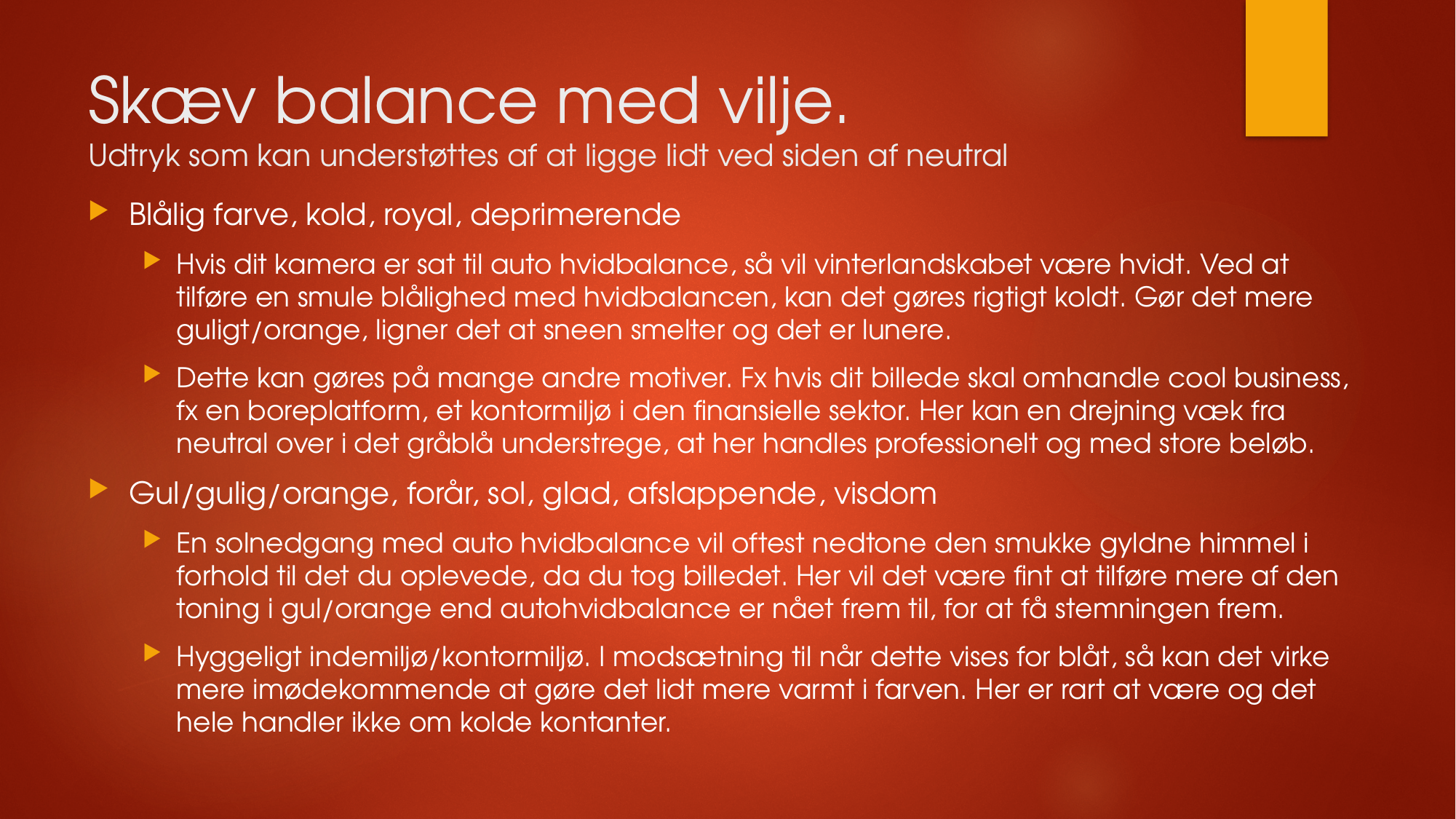

# Skæv balance med vilje. Udtryk som kan understøttes af at ligge lidt ved siden af neutral
Blålig farve, kold, royal, deprimerende
Hvis dit kamera er sat til auto hvidbalance, så vil vinterlandskabet være hvidt. Ved at tilføre en smule blålighed med hvidbalancen, kan det gøres rigtigt koldt. Gør det mere guligt/orange, ligner det at sneen smelter og det er lunere.
Dette kan gøres på mange andre motiver. Fx hvis dit billede skal omhandle cool business, fx en boreplatform, et kontormiljø i den finansielle sektor. Her kan en drejning væk fra neutral over i det gråblå understrege, at her handles professionelt og med store beløb.
Gul/gulig/orange, forår, sol, glad, afslappende, visdom
En solnedgang med auto hvidbalance vil oftest nedtone den smukke gyldne himmel i forhold til det du oplevede, da du tog billedet. Her vil det være fint at tilføre mere af den toning i gul/orange end autohvidbalance er nået frem til, for at få stemningen frem.
Hyggeligt indemiljø/kontormiljø. I modsætning til når dette vises for blåt, så kan det virke mere imødekommende at gøre det lidt mere varmt i farven. Her er rart at være og det hele handler ikke om kolde kontanter.